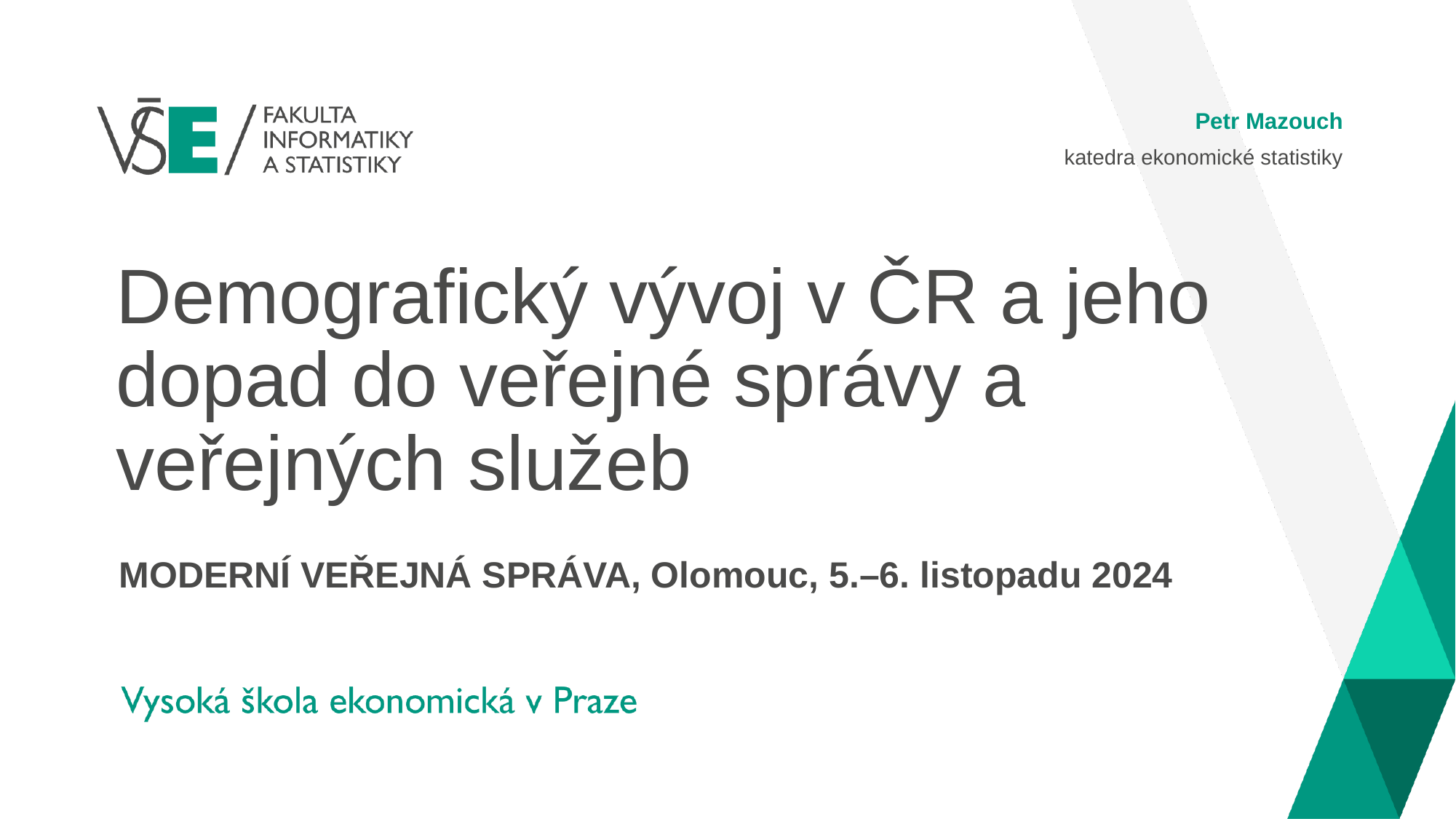

Petr Mazouch
katedra ekonomické statistiky
# Demografický vývoj v ČR a jeho dopad do veřejné správy a veřejných služeb
MODERNÍ VEŘEJNÁ SPRÁVA, Olomouc, 5.–6. listopadu 2024